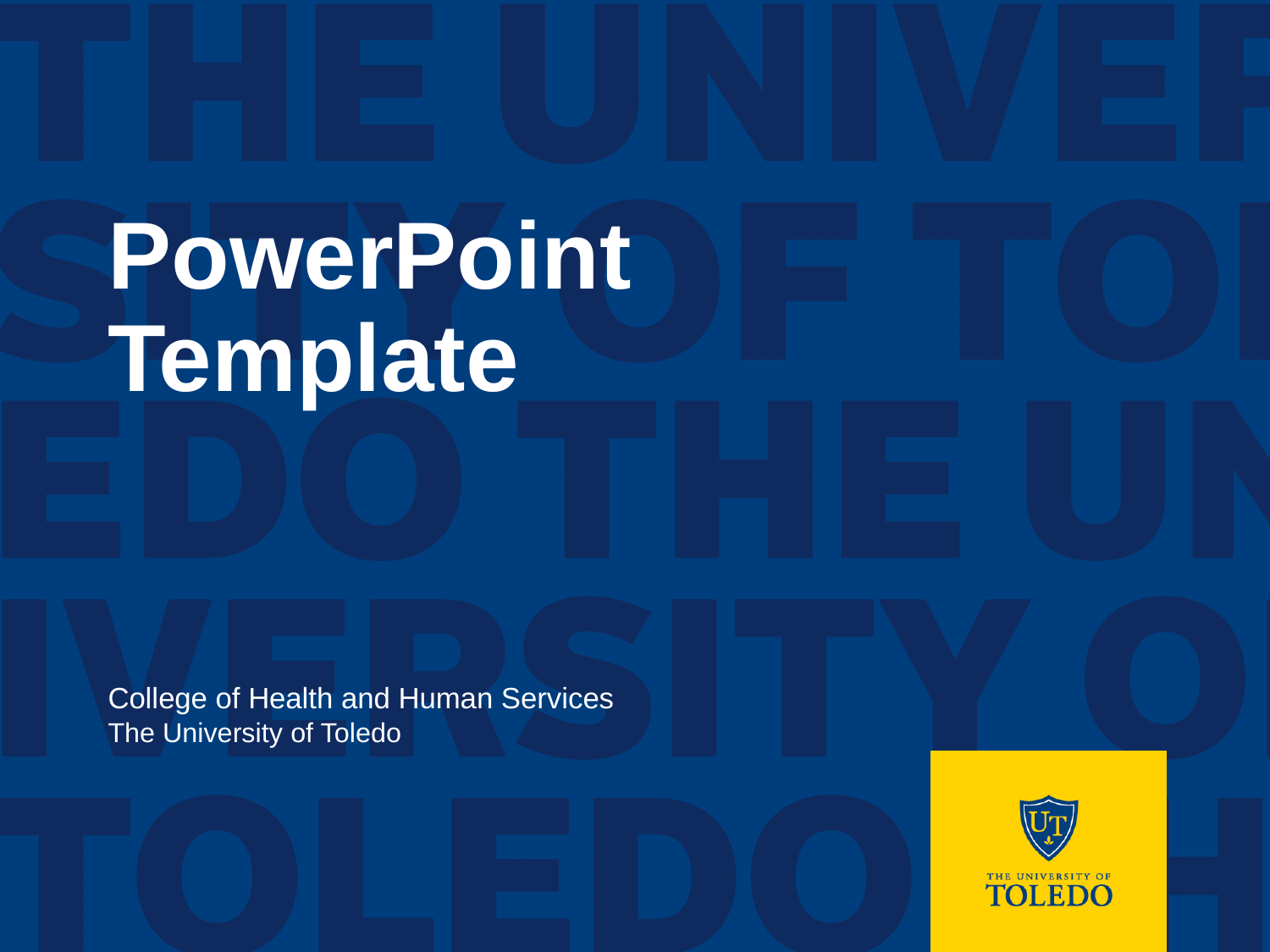

# PowerPoint Template
College of Health and Human Services
The University of Toledo